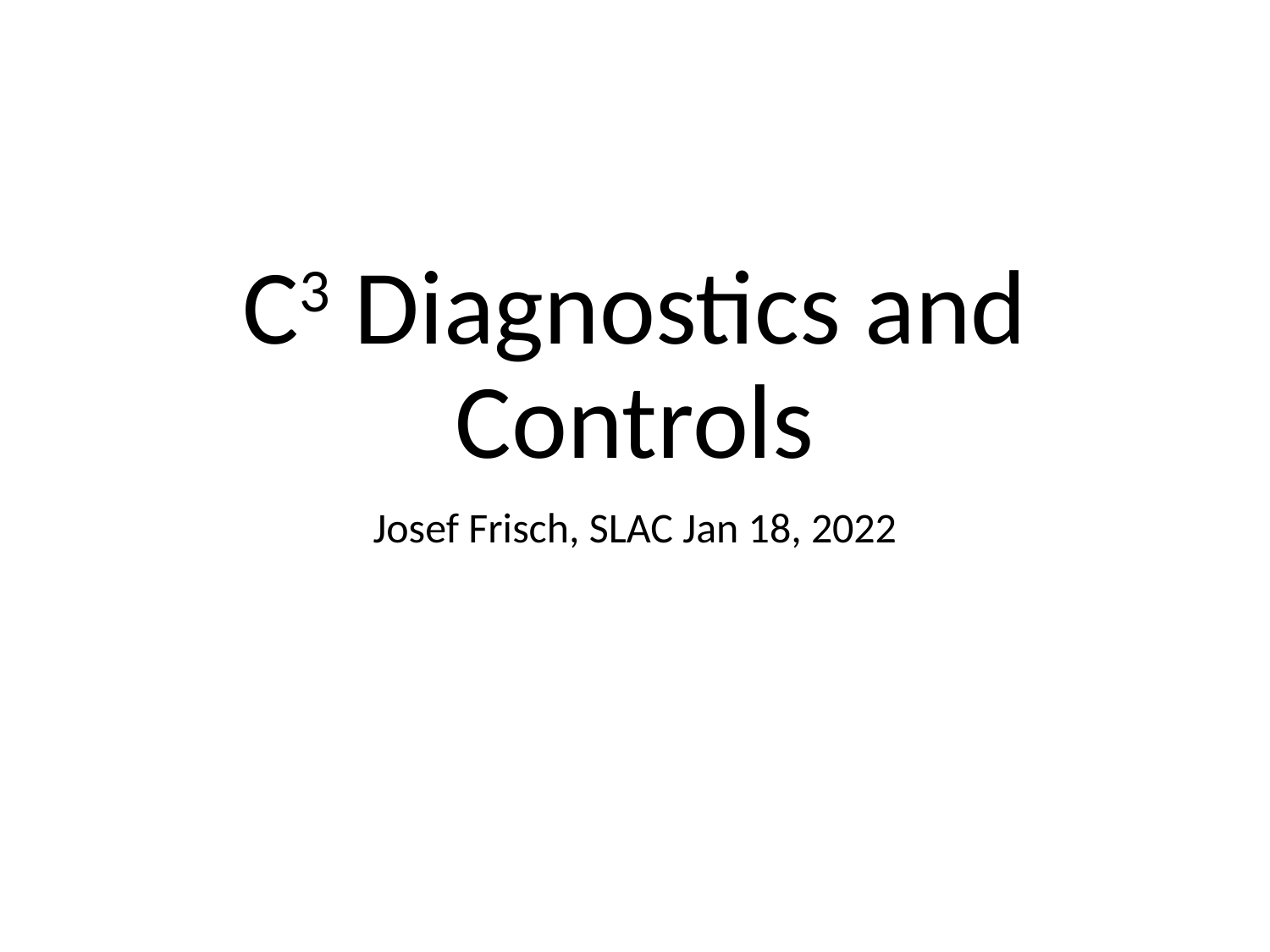

# C3 Diagnostics and Controls
Josef Frisch, SLAC Jan 18, 2022